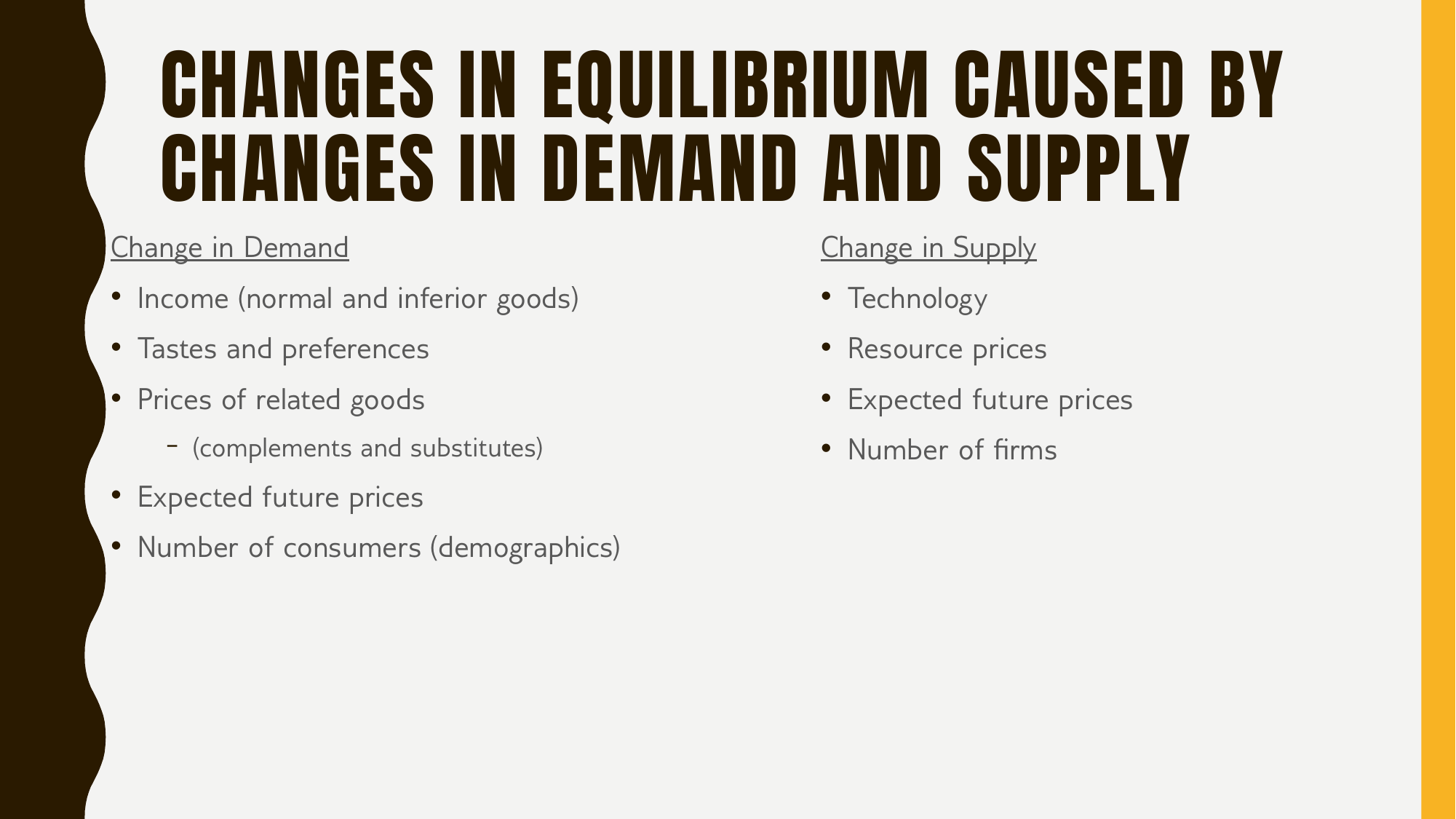

# Changes in equilibrium caused by changes in demand and supply
Change in Demand
Income (normal and inferior goods)
Tastes and preferences
Prices of related goods
(complements and substitutes)
Expected future prices
Number of consumers (demographics)

Change in Supply
Technology
Resource prices
Expected future prices
Number of firms